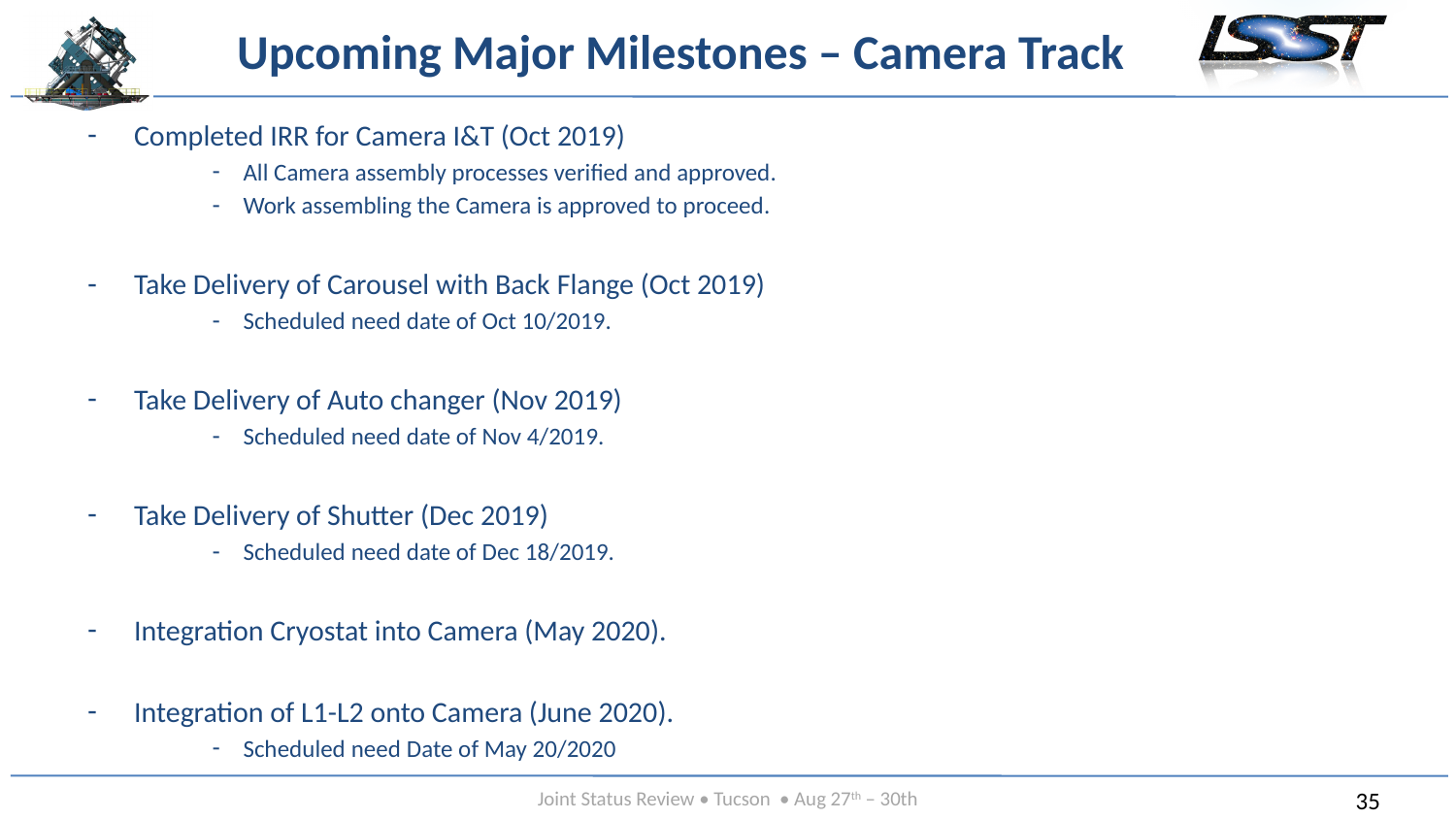

# Upcoming Major Milestones – Camera Track
Completed IRR for Camera I&T (Oct 2019)
All Camera assembly processes verified and approved.
Work assembling the Camera is approved to proceed.

Take Delivery of Carousel with Back Flange (Oct 2019)
Scheduled need date of Oct 10/2019.

Take Delivery of Auto changer (Nov 2019)
Scheduled need date of Nov 4/2019.

Take Delivery of Shutter (Dec 2019)
Scheduled need date of Dec 18/2019.

Integration Cryostat into Camera (May 2020).

Integration of L1-L2 onto Camera (June 2020).
Scheduled need Date of May 20/2020